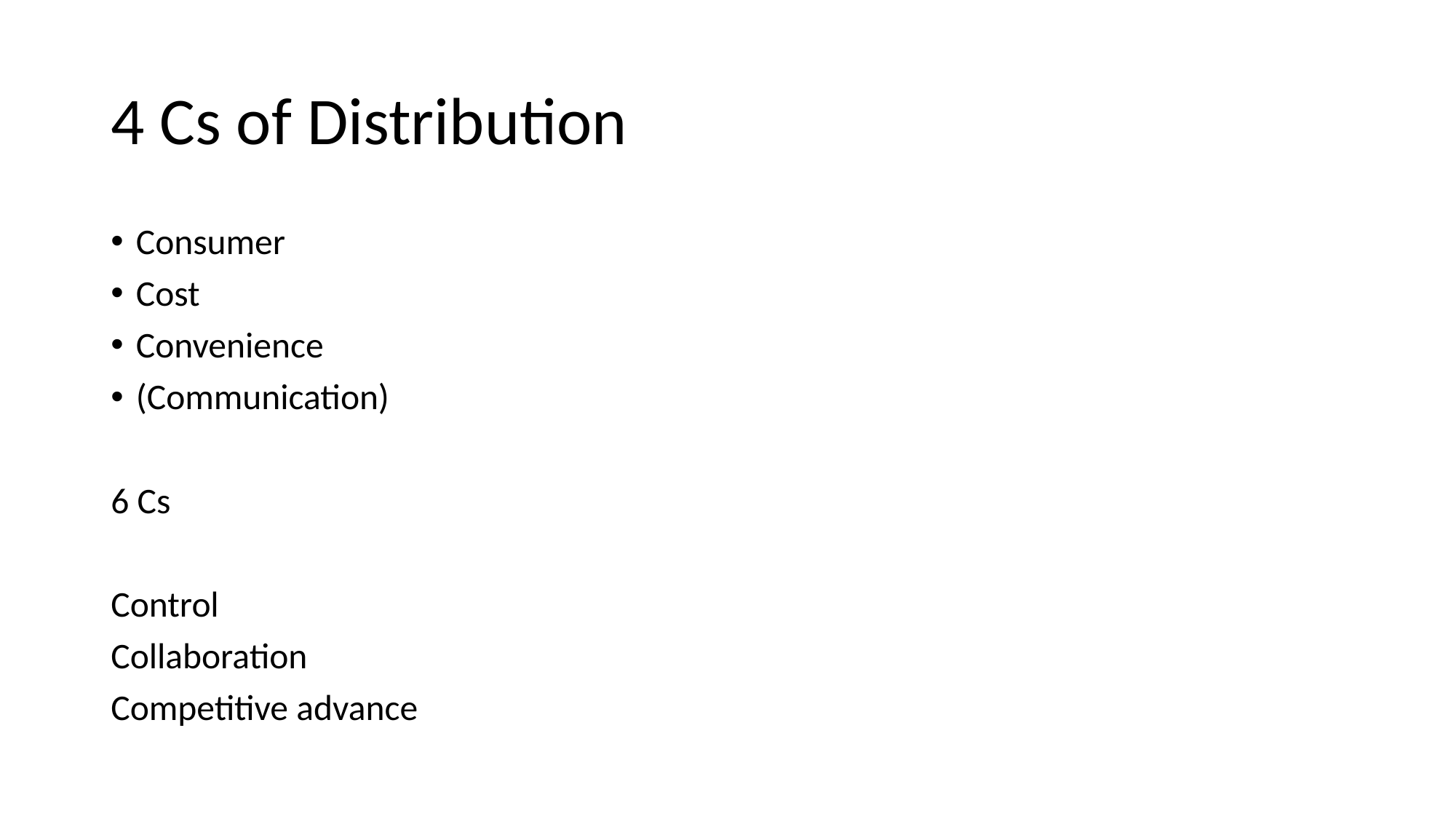

# 4 Cs of Distribution
Consumer
Cost
Convenience
(Communication)

6 Cs

Control
Collaboration
Competitive advance